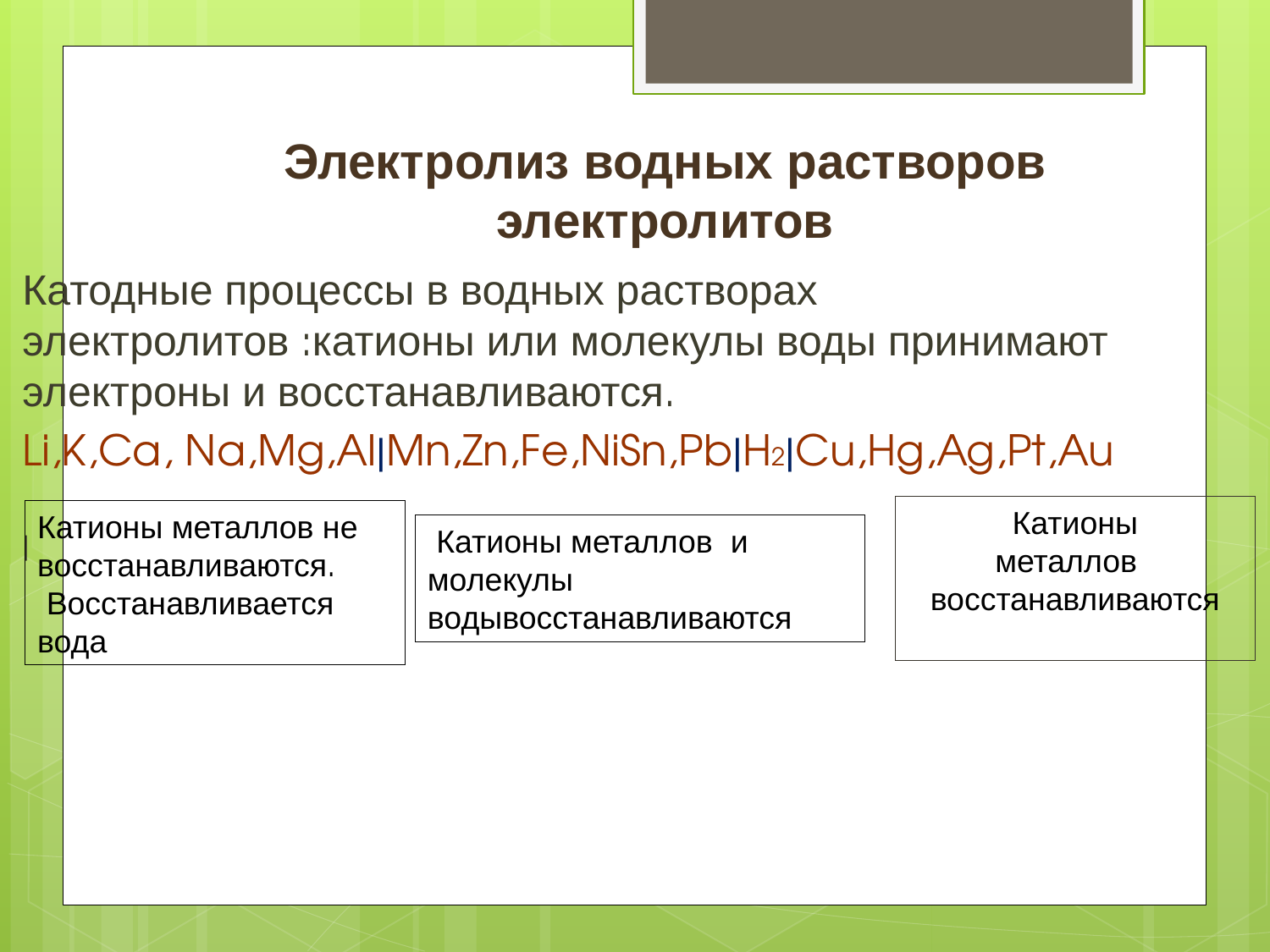

# Электролиз водных растворов электролитов
Катодные процессы в водных растворах электролитов :катионы или молекулы воды принимают электроны и восстанавливаются.
Li,K,Ca, Na,Mg,Al|Mn,Zn,Fe,NiSn,Pb|H2|Cu,Hg,Ag,Pt,Au

|
 Катионы
металлов
восстанавливаются

Катионы металлов не восстанавливаются.
 Восстанавливается вода
 Катионы металлов  и молекулы водывосстанавливаются